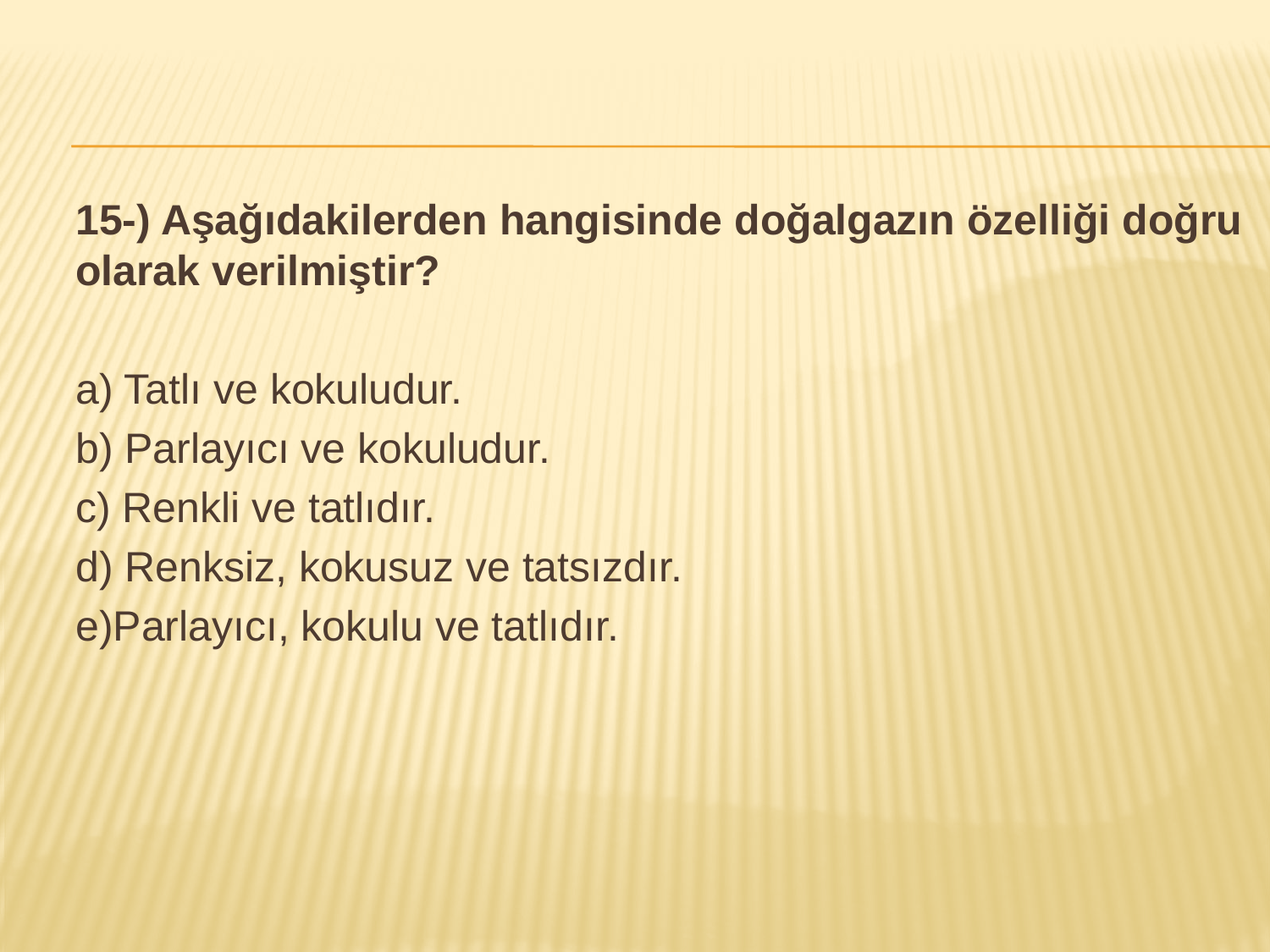

15-) Aşağıdakilerden hangisinde doğalgazın özelliği doğru olarak verilmiştir?

a) Tatlı ve kokuludur.
b) Parlayıcı ve kokuludur.
c) Renkli ve tatlıdır.
d) Renksiz, kokusuz ve tatsızdır.
e)Parlayıcı, kokulu ve tatlıdır.